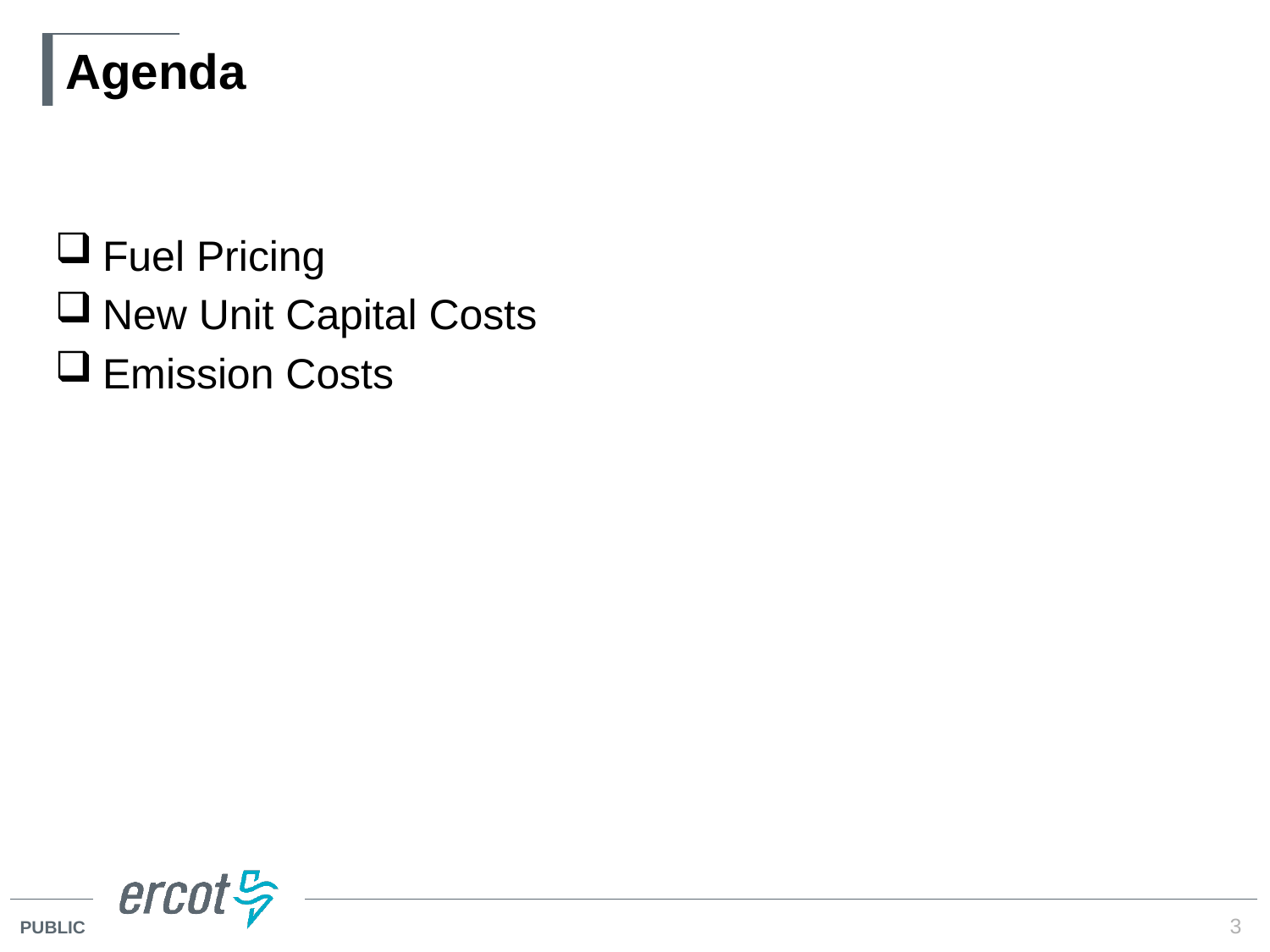

# Agenda
Fuel Pricing
New Unit Capital Costs
Emission Costs

3